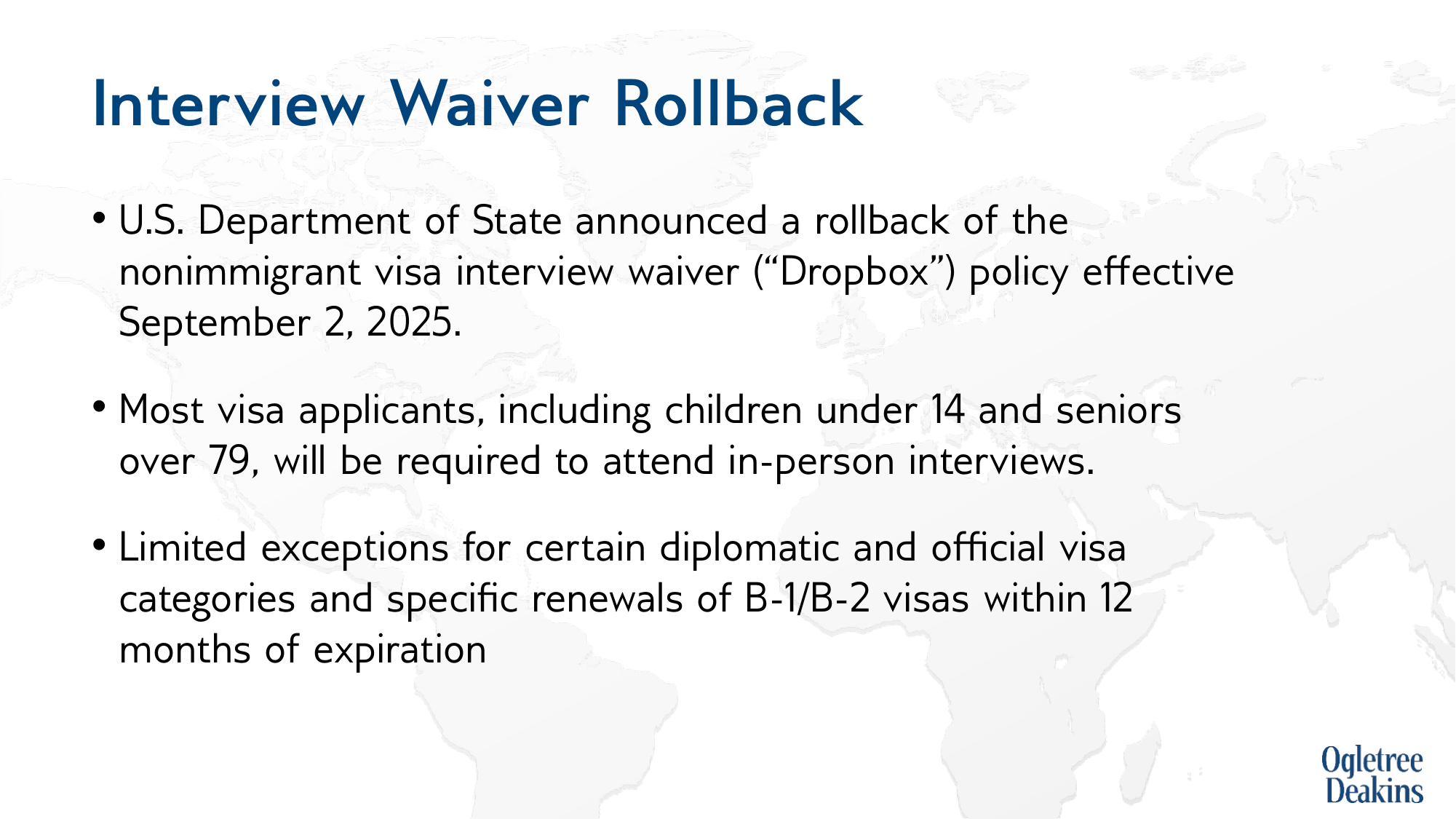

# Interview Waiver Rollback
U.S. Department of State announced a rollback of the nonimmigrant visa interview waiver (“Dropbox”) policy effective September 2, 2025.
Most visa applicants, including children under 14 and seniors over 79, will be required to attend in-person interviews.
Limited exceptions for certain diplomatic and official visa categories and specific renewals of B-1/B-2 visas within 12 months of expiration